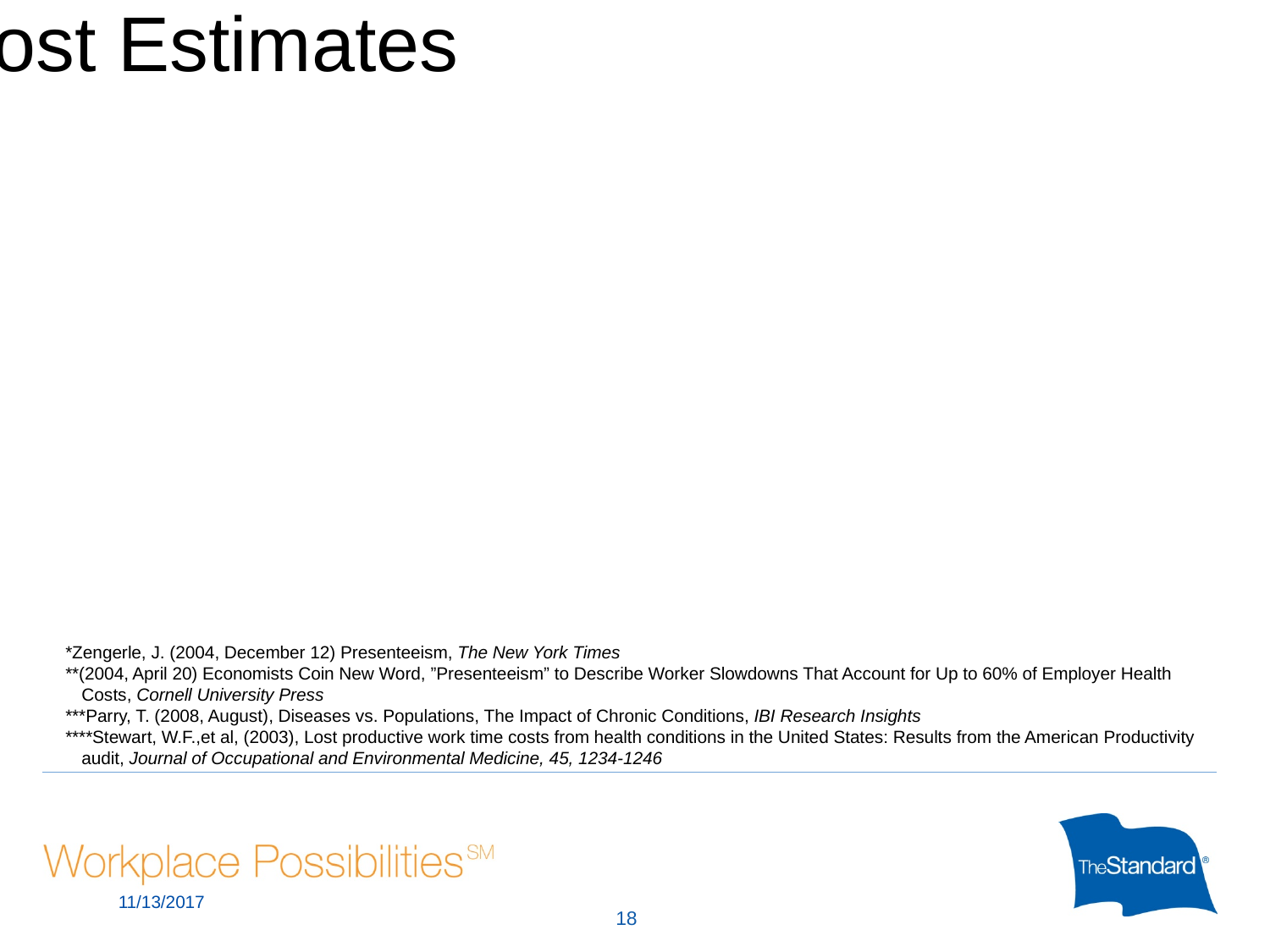

# Big Picture Cost Estimates
Costs American businesses $150 billion in decreased productivity*
On the job losses from presenteeism are 60% of the total cost of worker illnesses** ……..exceeds what companies are spending on medical, disability, and absenteeism
American businesses lose 1,228 days/100 full-time equivalents to presenteeism for employees with two to five chronic health conditions***
Survey of 29,000 workers: presenteeism accounted for 1.32 hours/week (66%) of lost time……absenteeism accounted for the rest****
*Zengerle, J. (2004, December 12) Presenteeism, The New York Times
**(2004, April 20) Economists Coin New Word, ”Presenteeism” to Describe Worker Slowdowns That Account for Up to 60% of Employer Health Costs, Cornell University Press
***Parry, T. (2008, August), Diseases vs. Populations, The Impact of Chronic Conditions, IBI Research Insights
****Stewart, W.F.,et al, (2003), Lost productive work time costs from health conditions in the United States: Results from the American Productivity audit, Journal of Occupational and Environmental Medicine, 45, 1234-1246

11/13/2017

18